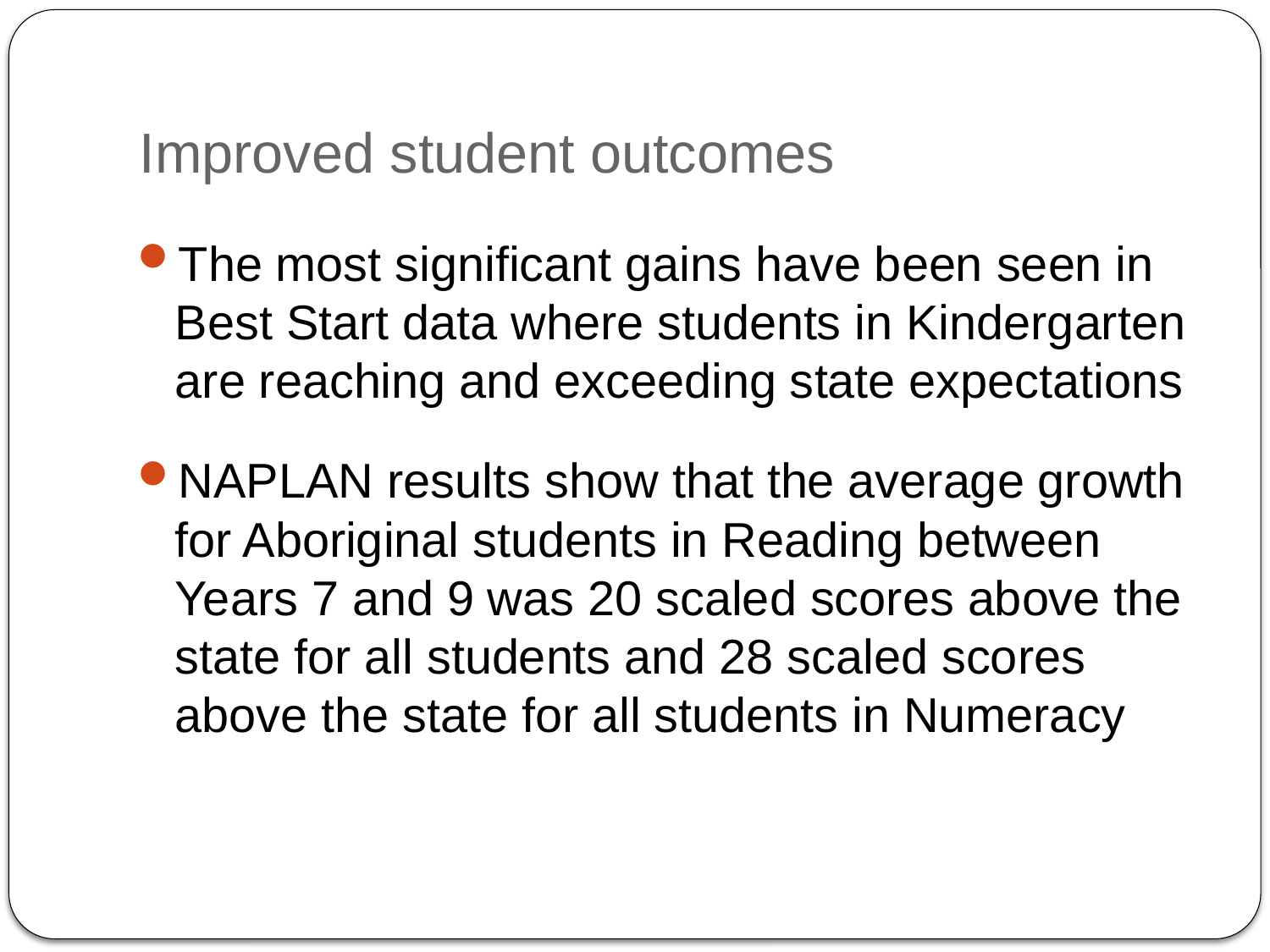

# Improved student outcomes
The most significant gains have been seen in Best Start data where students in Kindergarten are reaching and exceeding state expectations
NAPLAN results show that the average growth for Aboriginal students in Reading between Years 7 and 9 was 20 scaled scores above the state for all students and 28 scaled scores above the state for all students in Numeracy